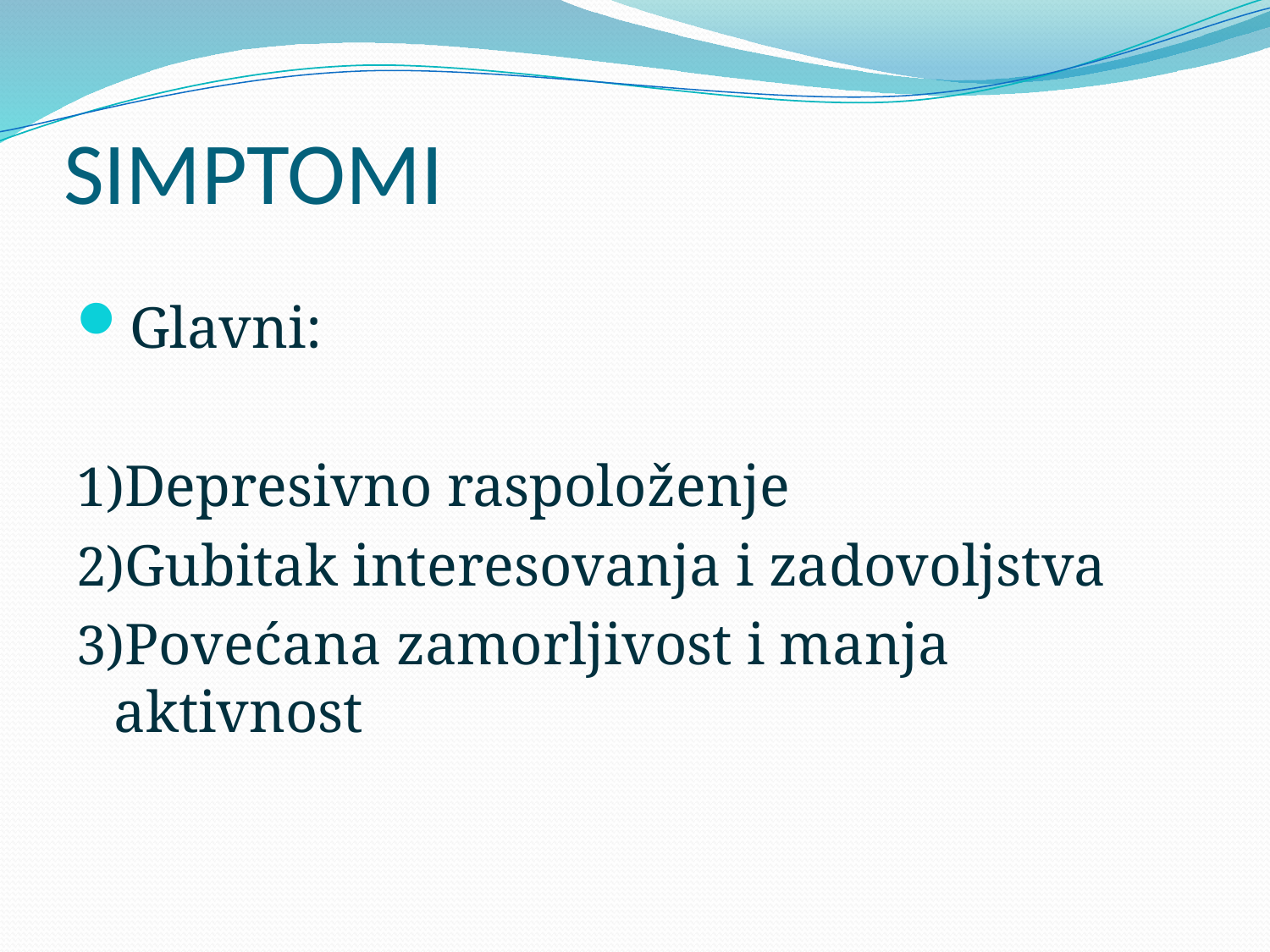

# SIMPTOMI
Glavni:

Depresivno raspoloženje
Gubitak interesovanja i zadovoljstva
Povećana zamorljivost i manja aktivnost